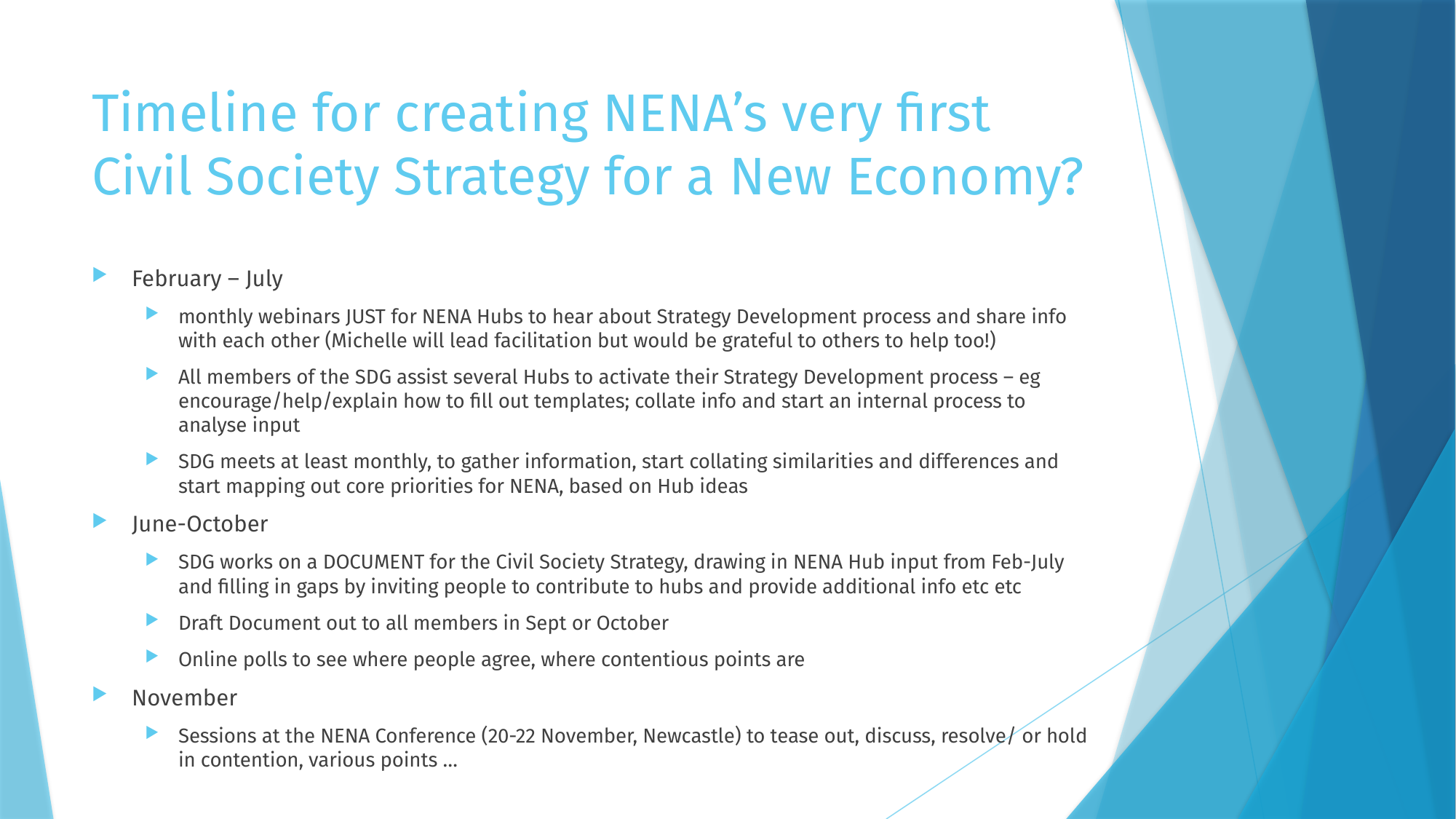

# Timeline for creating NENA’s very first Civil Society Strategy for a New Economy?
February – July
monthly webinars JUST for NENA Hubs to hear about Strategy Development process and share info with each other (Michelle will lead facilitation but would be grateful to others to help too!)
All members of the SDG assist several Hubs to activate their Strategy Development process – eg encourage/help/explain how to fill out templates; collate info and start an internal process to analyse input
SDG meets at least monthly, to gather information, start collating similarities and differences and start mapping out core priorities for NENA, based on Hub ideas
June-October
SDG works on a DOCUMENT for the Civil Society Strategy, drawing in NENA Hub input from Feb-July and filling in gaps by inviting people to contribute to hubs and provide additional info etc etc
Draft Document out to all members in Sept or October
Online polls to see where people agree, where contentious points are
November
Sessions at the NENA Conference (20-22 November, Newcastle) to tease out, discuss, resolve/ or hold in contention, various points …